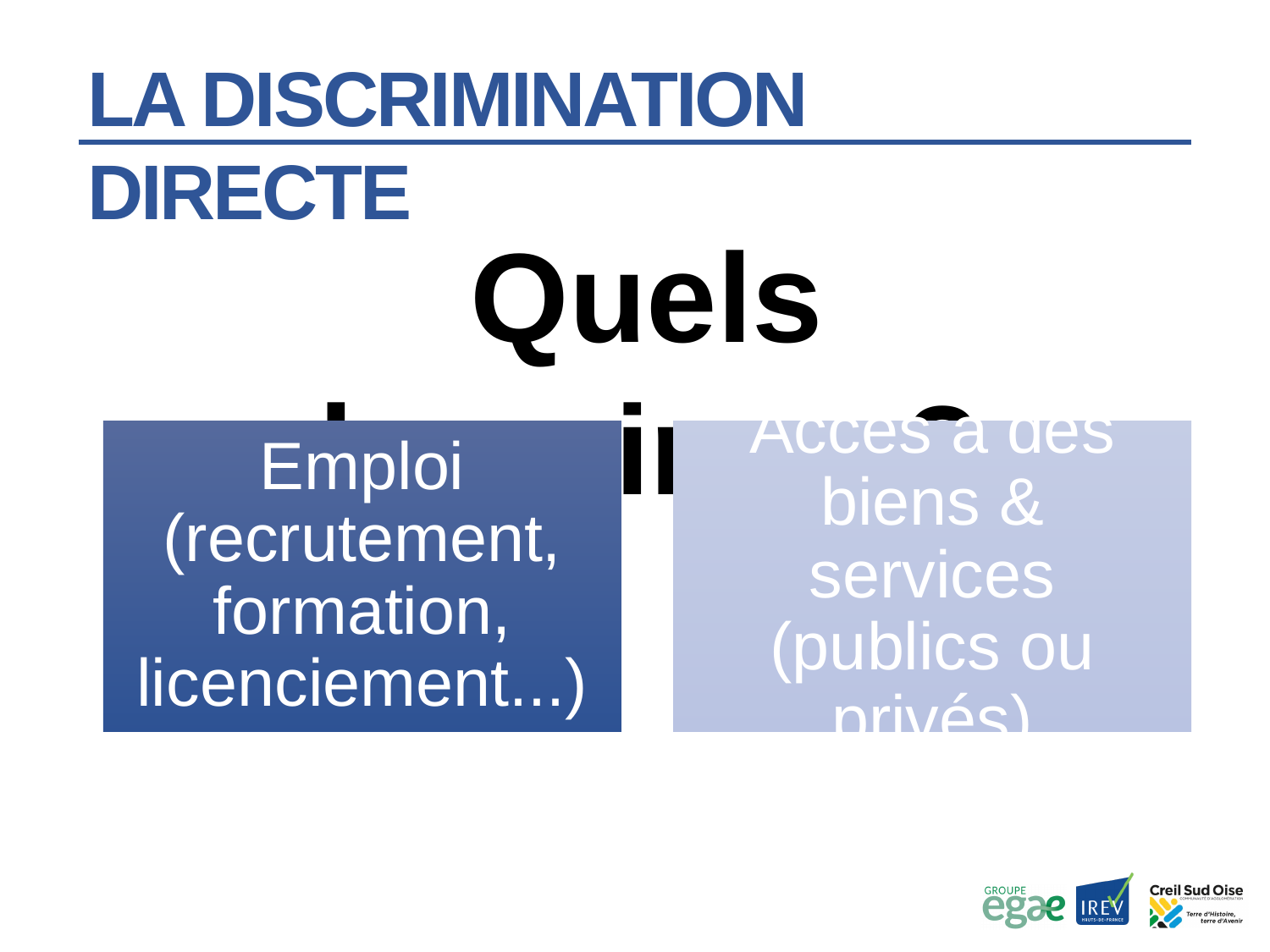

La discrimination directe
Quels domaines ?
Emploi (recrutement, formation, licenciement...)
Accès à des biens & services (publics ou privés)